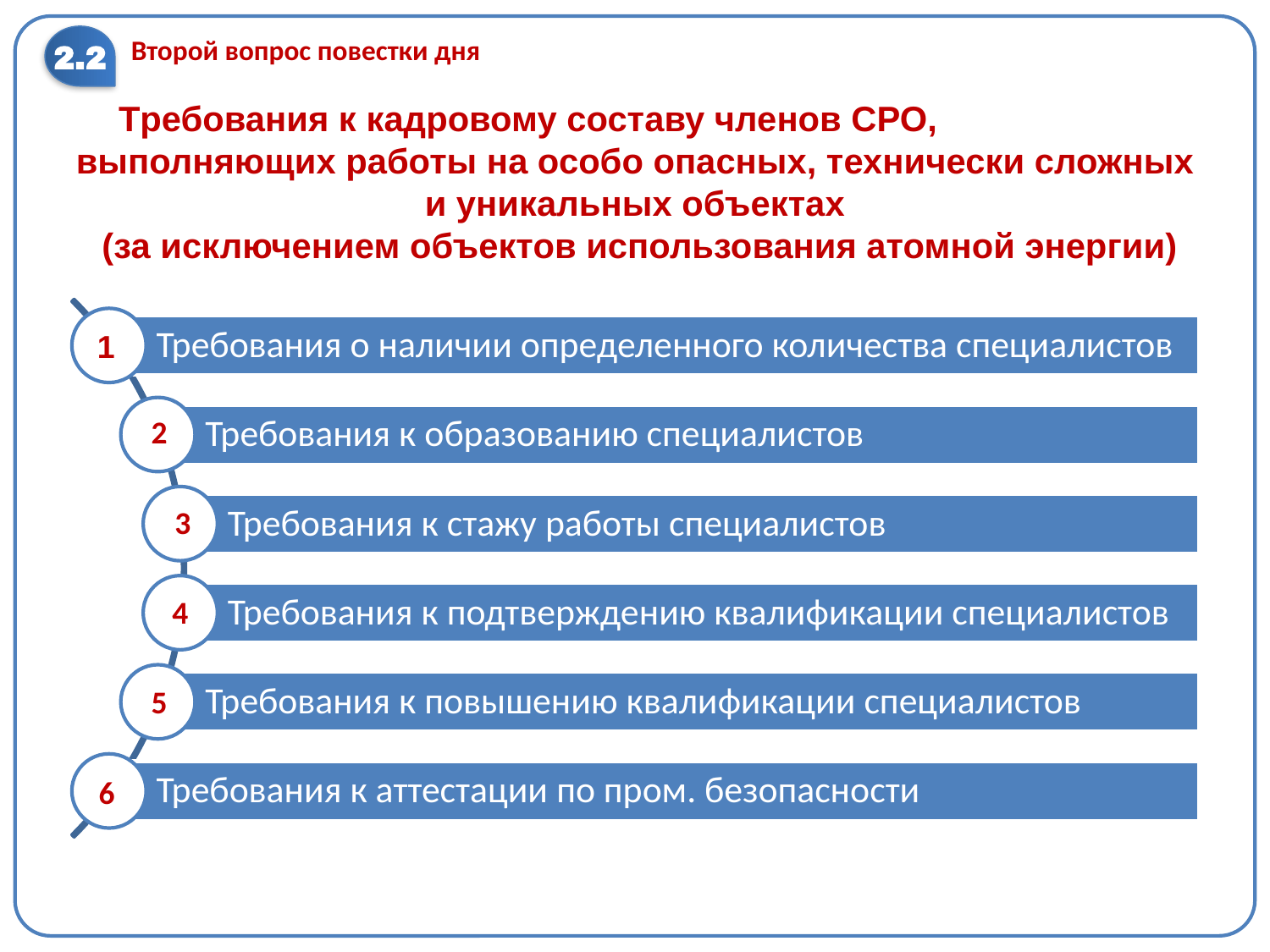

2.2
Второй вопрос повестки дня
# Требования к кадровому составу членов СРО,                       выполняющих работы на особо опасных, технически сложных и уникальных объектах (за исключением объектов использования атомной энергии)
Требования о наличии определенного количества специалистов
Требования к образованию специалистов
Требования к стажу работы специалистов
Требования к подтверждению квалификации специалистов
Требования к повышению квалификации специалистов
Требования к аттестации по пром. безопасности
1
2
3
4
5
6